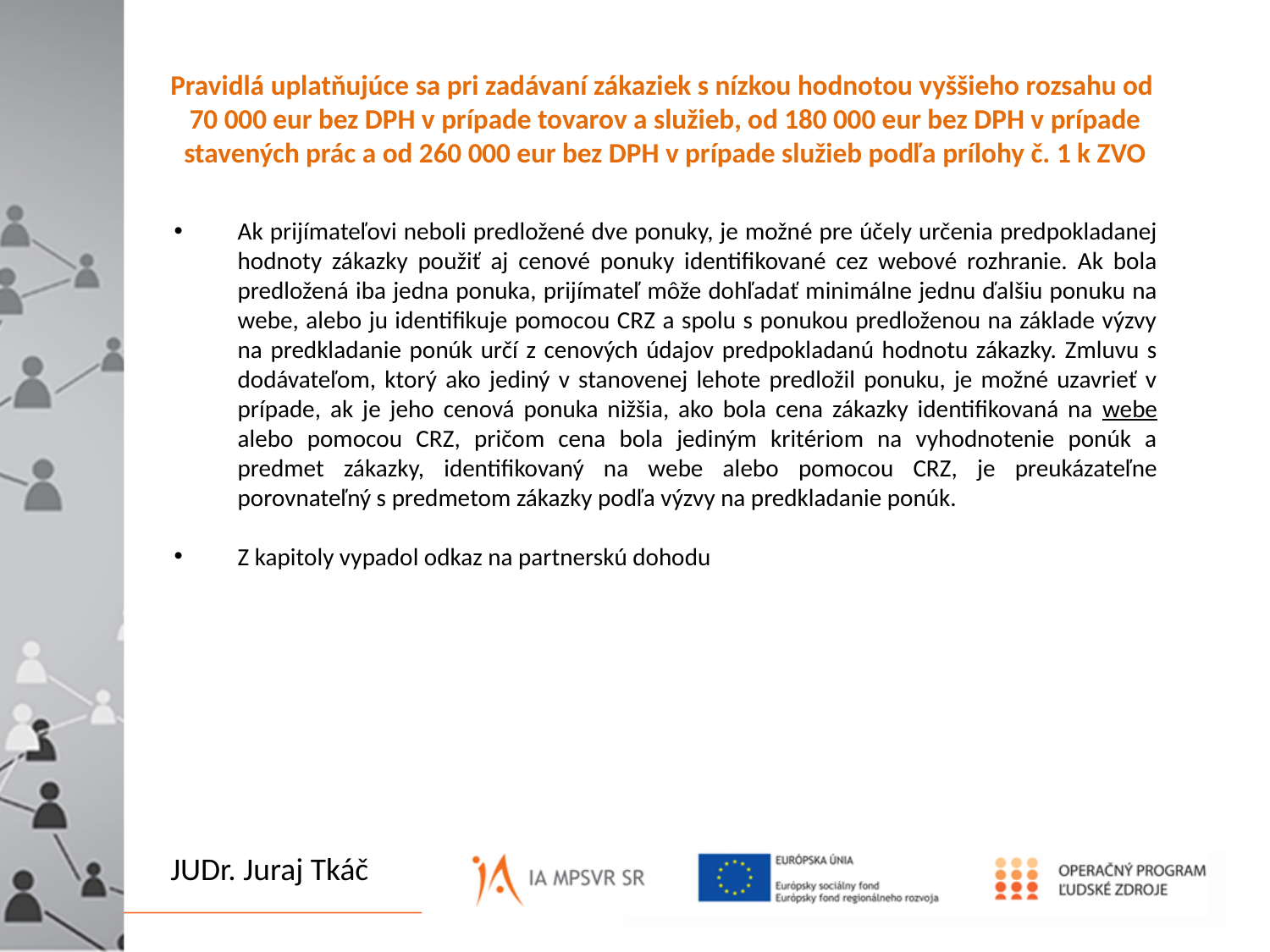

# Pravidlá uplatňujúce sa pri zadávaní zákaziek s nízkou hodnotou vyššieho rozsahu od 70 000 eur bez DPH v prípade tovarov a služieb, od 180 000 eur bez DPH v prípade stavených prác a od 260 000 eur bez DPH v prípade služieb podľa prílohy č. 1 k ZVO
Ak prijímateľovi neboli predložené dve ponuky, je možné pre účely určenia predpokladanej hodnoty zákazky použiť aj cenové ponuky identifikované cez webové rozhranie. Ak bola predložená iba jedna ponuka, prijímateľ môže dohľadať minimálne jednu ďalšiu ponuku na webe, alebo ju identifikuje pomocou CRZ a spolu s ponukou predloženou na základe výzvy na predkladanie ponúk určí z cenových údajov predpokladanú hodnotu zákazky. Zmluvu s dodávateľom, ktorý ako jediný v stanovenej lehote predložil ponuku, je možné uzavrieť v prípade, ak je jeho cenová ponuka nižšia, ako bola cena zákazky identifikovaná na webe alebo pomocou CRZ, pričom cena bola jediným kritériom na vyhodnotenie ponúk a predmet zákazky, identifikovaný na webe alebo pomocou CRZ, je preukázateľne porovnateľný s predmetom zákazky podľa výzvy na predkladanie ponúk.

Z kapitoly vypadol odkaz na partnerskú dohodu
To, čo je pred Vami i za Vami
              JE NIČ
 oproti tomu, čo je vo Vás.

JUDr. Juraj Tkáč